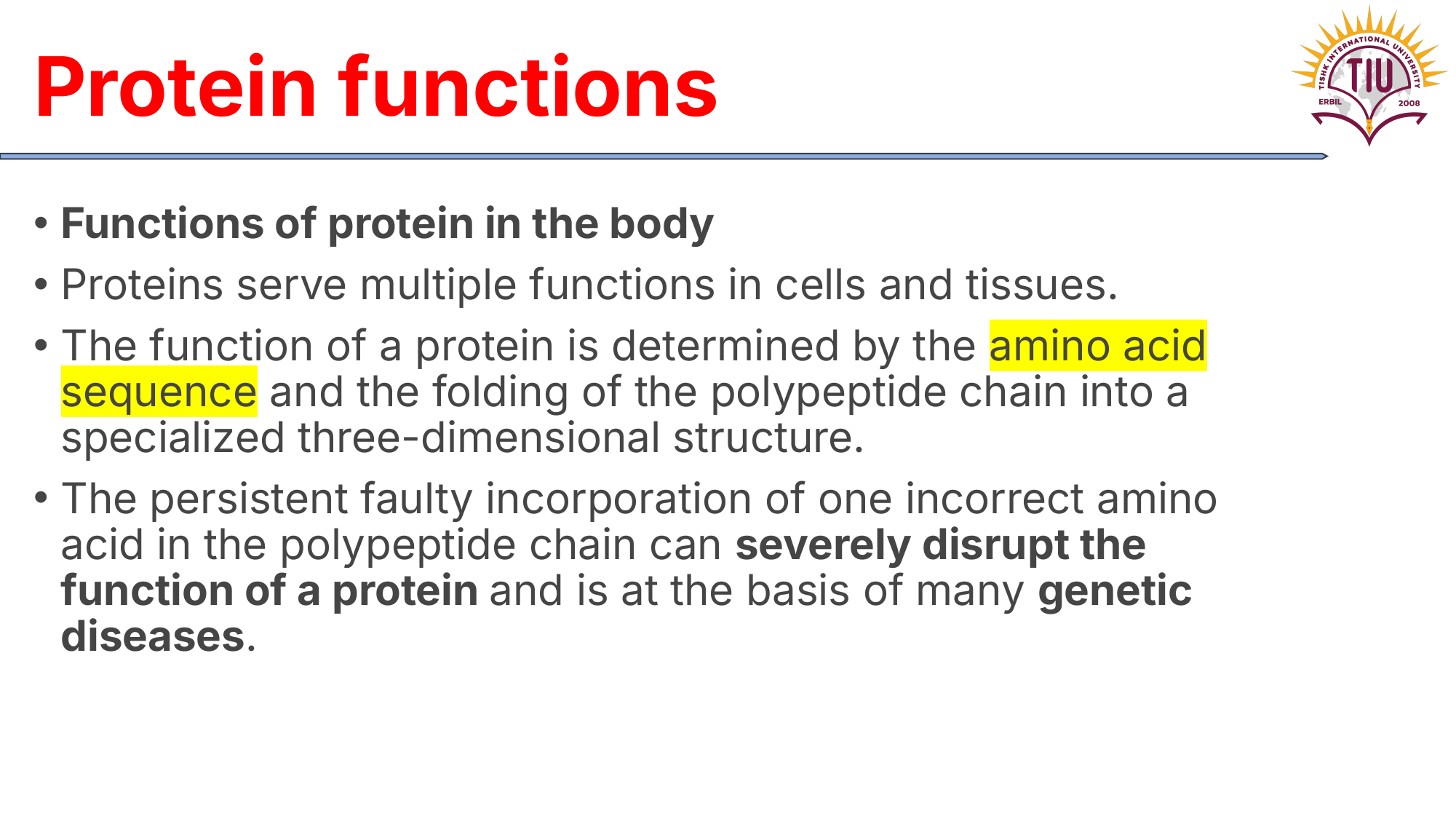

# Protein functions
Functions of protein in the body
Proteins serve multiple functions in cells and tissues.
The function of a protein is determined by the amino acid sequence and the folding of the polypeptide chain into a specialized three-dimensional structure.
The persistent faulty incorporation of one incorrect amino acid in the polypeptide chain can severely disrupt the function of a protein and is at the basis of many genetic diseases.